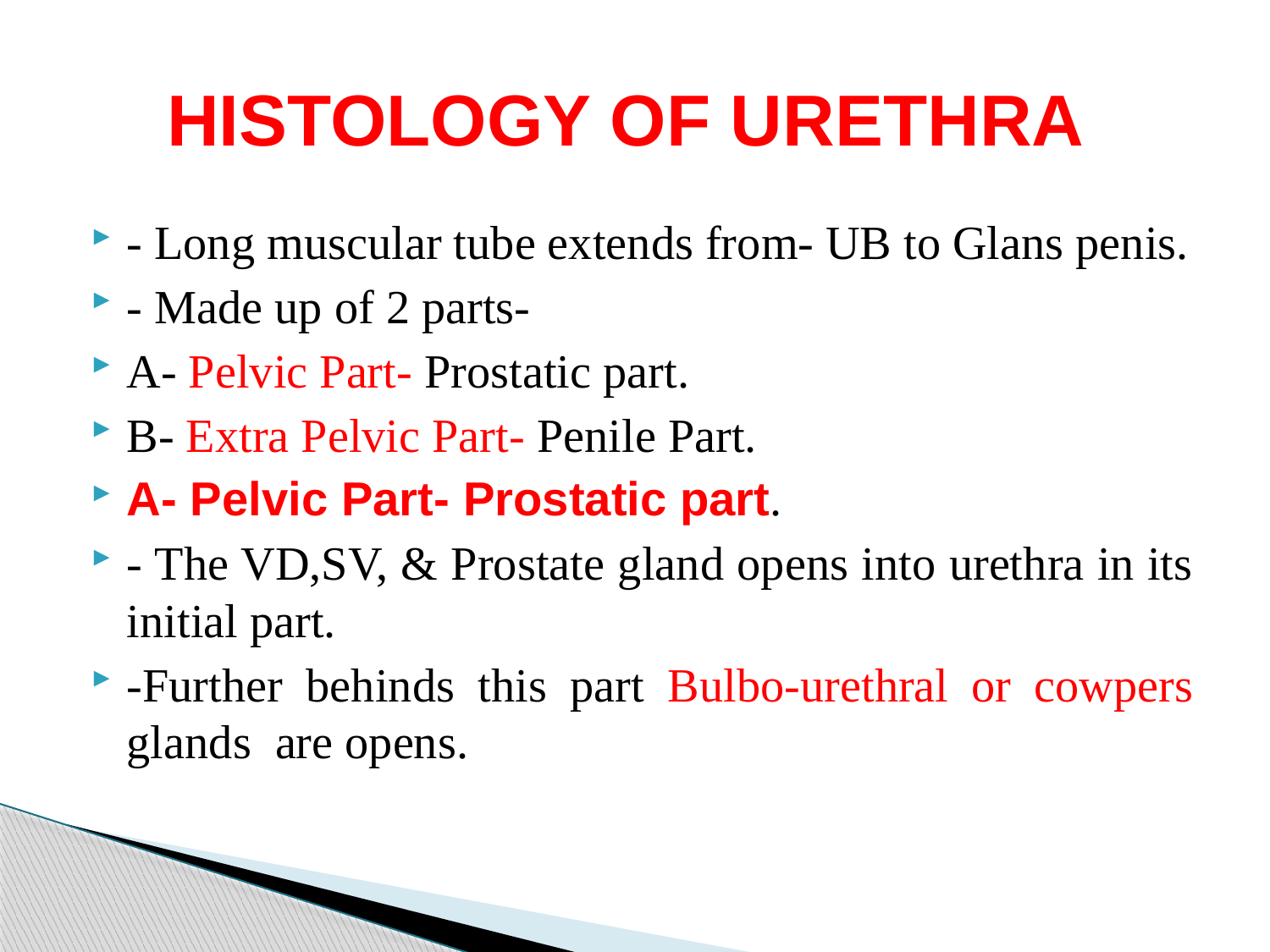

# HISTOLOGY OF URETHRA
- Long muscular tube extends from- UB to Glans penis.
- Made up of 2 parts-
A- Pelvic Part- Prostatic part.
B- Extra Pelvic Part- Penile Part.
A- Pelvic Part- Prostatic part.
- The VD,SV, & Prostate gland opens into urethra in its initial part.
-Further behinds this part Bulbo-urethral or cowpers glands  are opens.